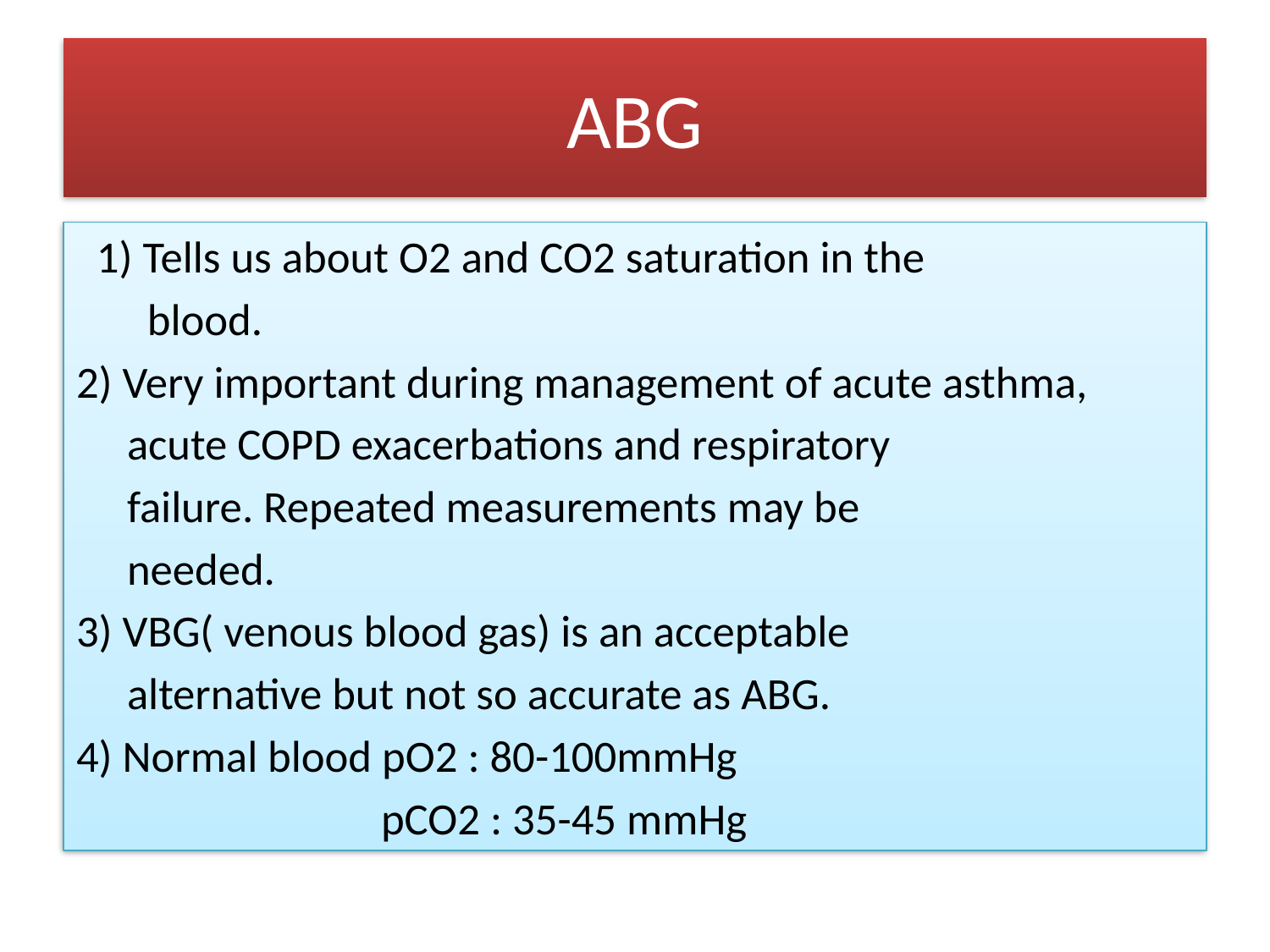

# ABG
  1) Tells us about O2 and CO2 saturation in the
       blood.
2) Very important during management of acute asthma,
     acute COPD exacerbations and respiratory
     failure. Repeated measurements may be
     needed.
3) VBG( venous blood gas) is an acceptable
     alternative but not so accurate as ABG.
4) Normal blood pO2 : 80-100mmHg
                              pCO2 : 35-45 mmHg